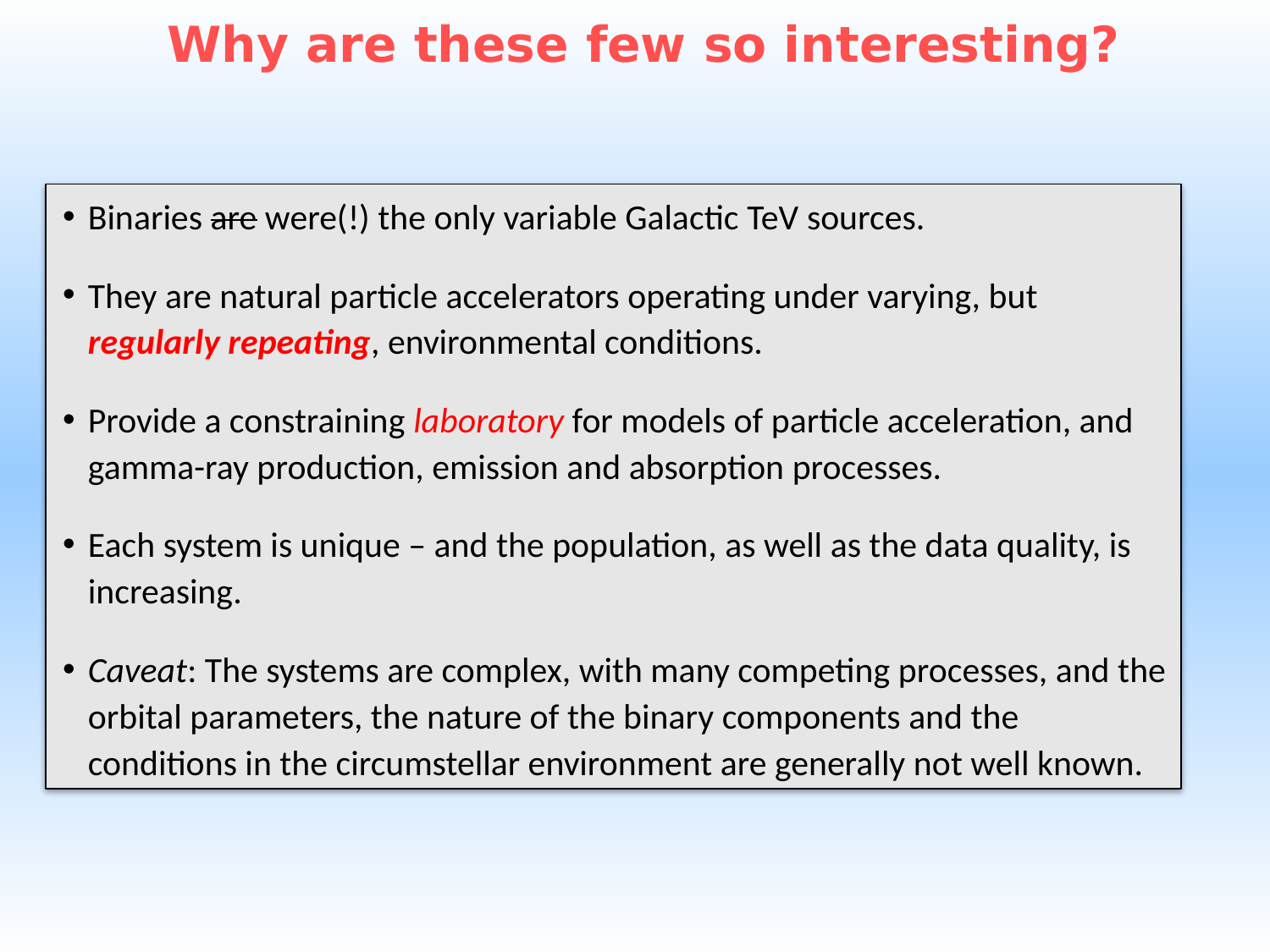

# Why are these few so interesting?
Binaries are were(!) the only variable Galactic TeV sources.
They are natural particle accelerators operating under varying, but regularly repeating, environmental conditions.
Provide a constraining laboratory for models of particle acceleration, and gamma-ray production, emission and absorption processes.
Each system is unique – and the population, as well as the data quality, is increasing.
Caveat: The systems are complex, with many competing processes, and the orbital parameters, the nature of the binary components and the conditions in the circumstellar environment are generally not well known.